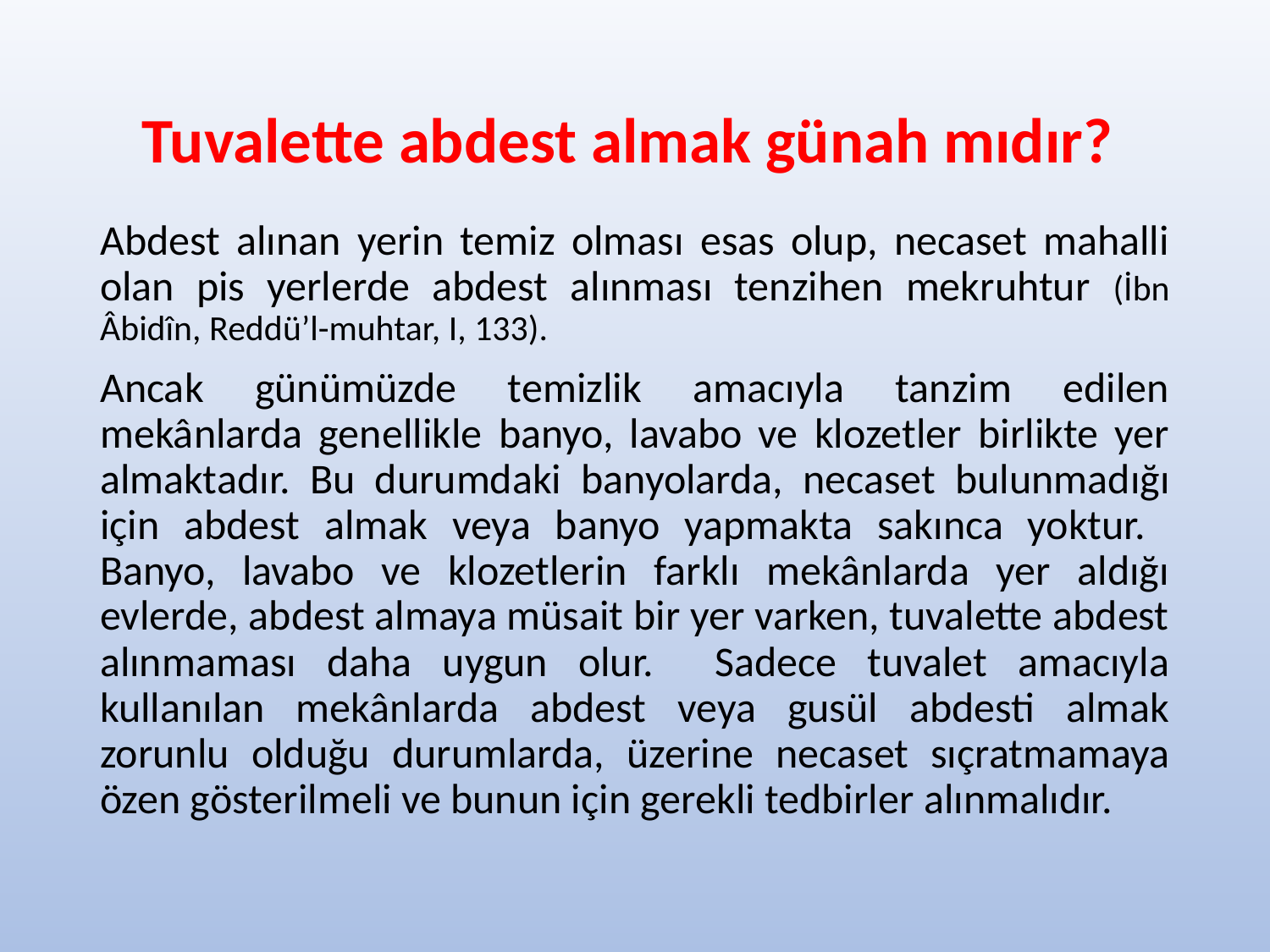

# Tuvalette abdest almak günah mıdır?
Abdest alınan yerin temiz olması esas olup, necaset mahalli olan pis yerlerde abdest alınması tenzihen mekruhtur (İbn Âbidîn, Reddü’l-muhtar, I, 133).
Ancak günümüzde temizlik amacıyla tanzim edilen mekânlarda genellikle banyo, lavabo ve klozetler birlikte yer almaktadır. Bu durumdaki banyolarda, necaset bulunmadığı için abdest almak veya banyo yapmakta sakınca yoktur.  Banyo, lavabo ve klozetlerin farklı mekânlarda yer aldığı evlerde, abdest almaya müsait bir yer varken, tuvalette abdest alınmaması daha uygun olur.  Sadece tuvalet amacıyla kullanılan mekânlarda abdest veya gusül abdesti almak zorunlu olduğu durumlarda, üzerine necaset sıçratmamaya özen gösterilmeli ve bunun için gerekli tedbirler alınmalıdır.